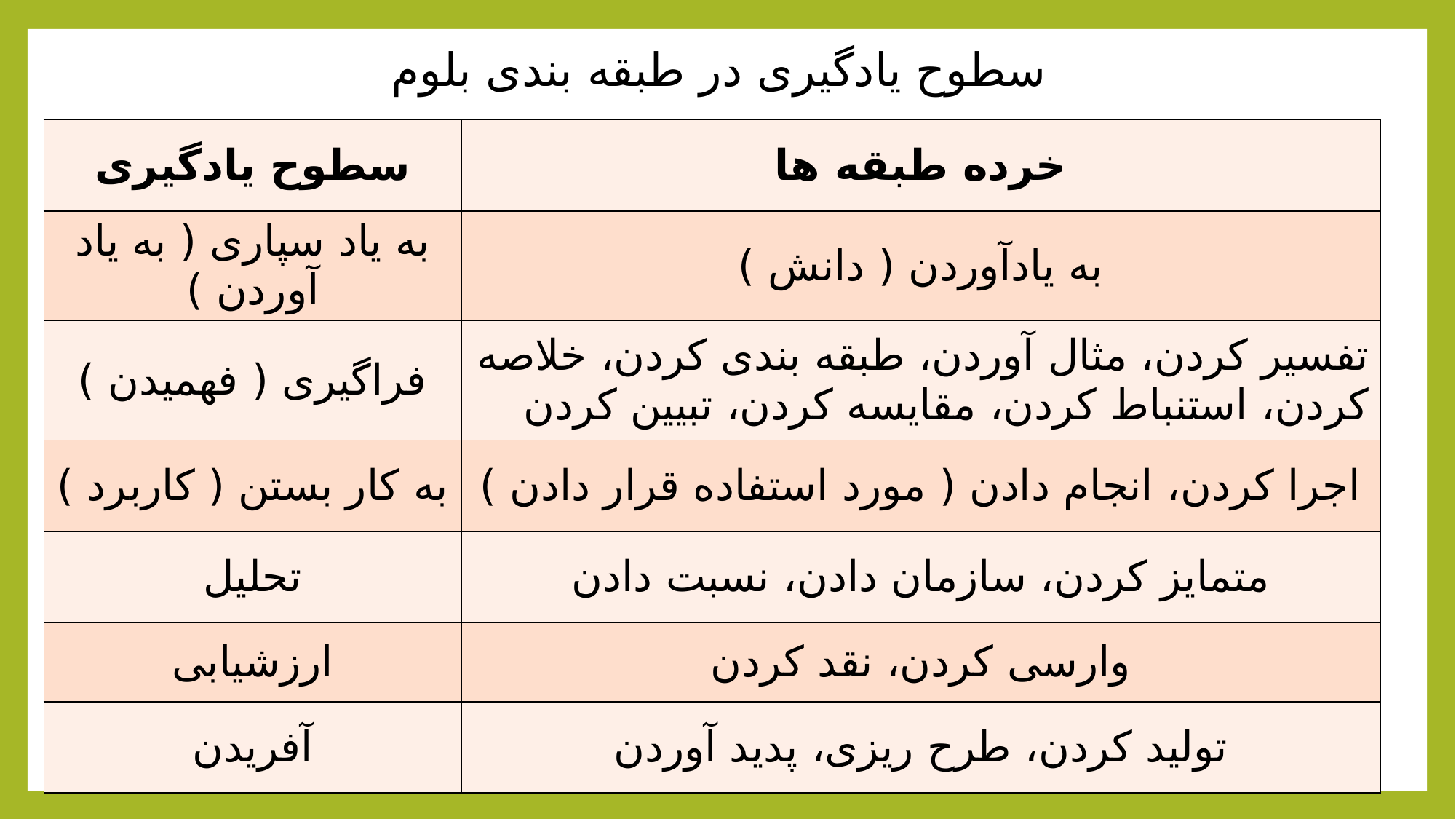

# سطوح یادگیری در طبقه بندی بلوم
| سطوح یادگیری | خرده طبقه ها |
| --- | --- |
| به یاد سپاری ( به یاد آوردن ) | به یادآوردن ( دانش ) |
| فراگیری ( فهمیدن ) | تفسیر کردن، مثال آوردن، طبقه بندی کردن، خلاصه کردن، استنباط کردن، مقایسه کردن، تبیین کردن |
| به کار بستن ( کاربرد ) | اجرا کردن، انجام دادن ( مورد استفاده قرار دادن ) |
| تحلیل | متمایز کردن، سازمان دادن، نسبت دادن |
| ارزشیابی | وارسی کردن، نقد کردن |
| آفریدن | تولید کردن، طرح ریزی، پدید آوردن |